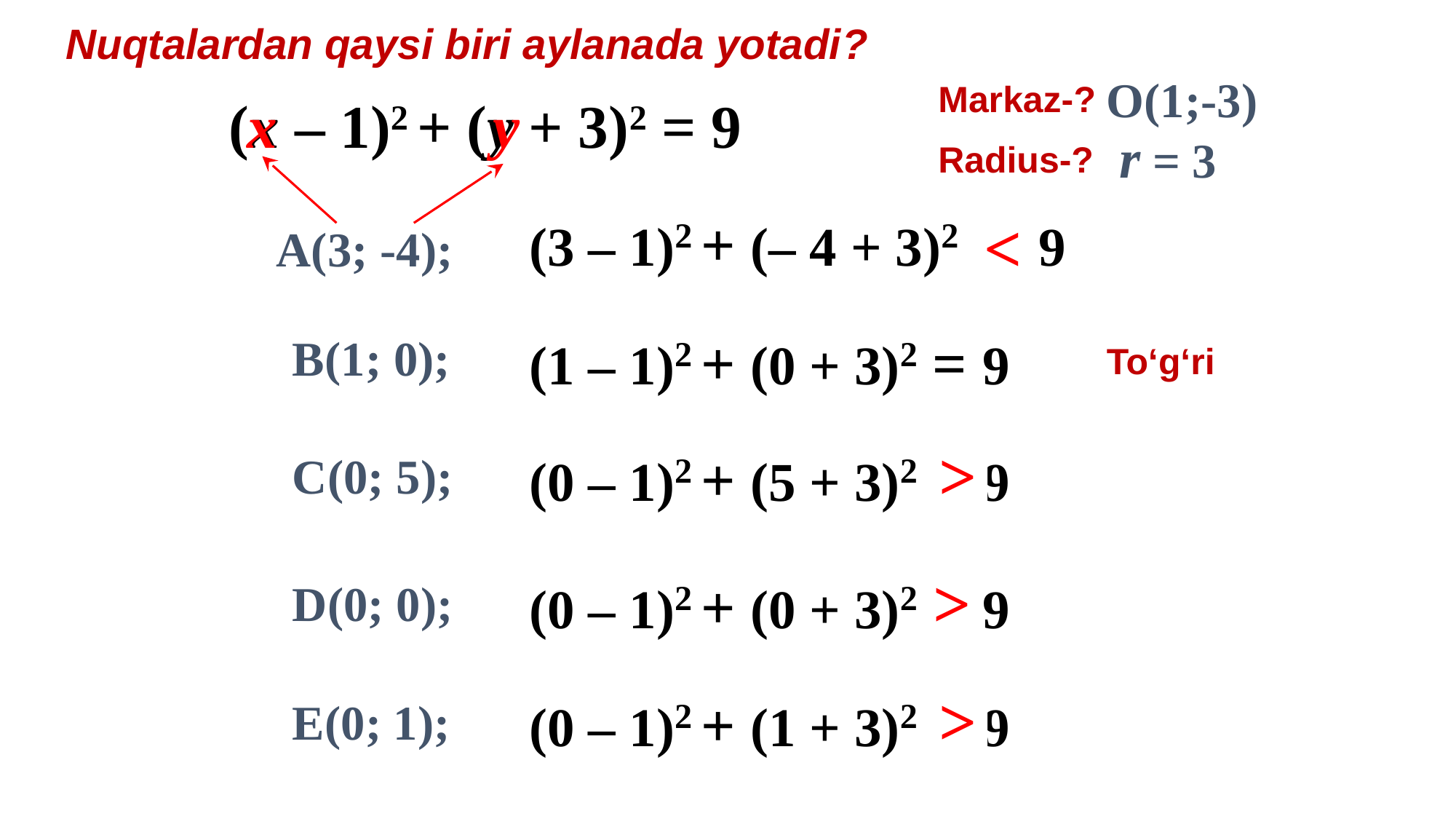

Nuqtalardan qaysi biri aylanada yotadi?
O(1;-3)
Markaz-?

Radius-?
(x – 1)2 + (y + 3)2 = 9
x
y
r = 3

<
(3 – 1)2 + (– 4 + 3)2 =  9
A(3; -4);
(1 – 1)2 + (0 + 3)2 = 9
B(1; 0);
To‘g‘ri
>
(0 – 1)2 + (5 + 3)2 = 9
C(0; 5);
>
(0 – 1)2 + (0 + 3)2 = 9
D(0; 0);
>
(0 – 1)2 + (1 + 3)2 = 9
E(0; 1);